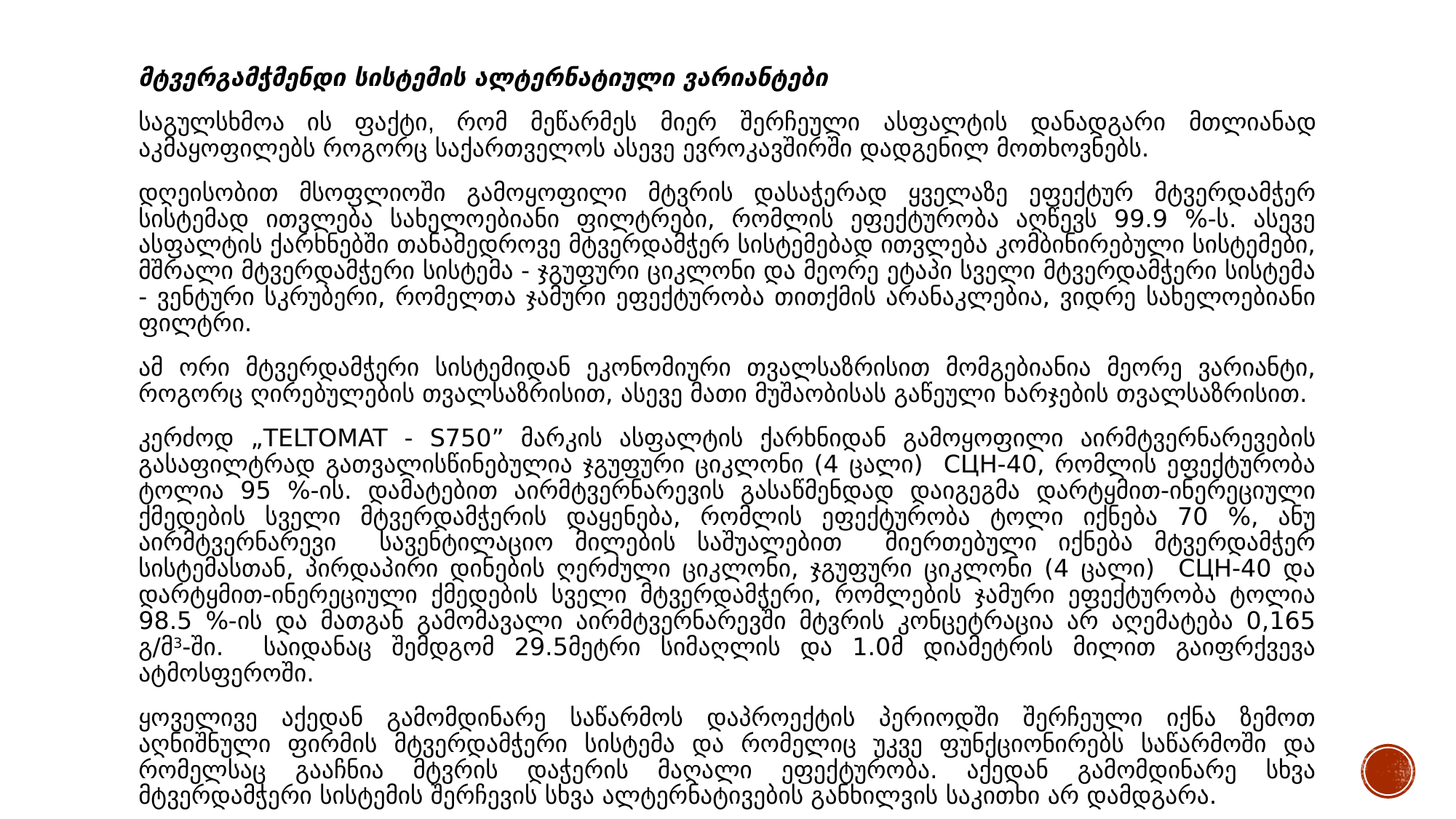

მტვერგამჭმენდი სისტემის ალტერნატიული ვარიანტები
საგულსხმოა ის ფაქტი, რომ მეწარმეს მიერ შერჩეული ასფალტის დანადგარი მთლიანად აკმაყოფილებს როგორც საქართველოს ასევე ევროკავშირში დადგენილ მოთხოვნებს.
დღეისობით მსოფლიოში გამოყოფილი მტვრის დასაჭერად ყველაზე ეფექტურ მტვერდამჭერ სისტემად ითვლება სახელოებიანი ფილტრები, რომლის ეფექტურობა აღწევს 99.9 %-ს. ასევე ასფალტის ქარხნებში თანამედროვე მტვერდამჭერ სისტემებად ითვლება კომბინირებული სისტემები, მშრალი მტვერდამჭერი სისტემა - ჯგუფური ციკლონი და მეორე ეტაპი სველი მტვერდამჭერი სისტემა - ვენტური სკრუბერი, რომელთა ჯამური ეფექტურობა თითქმის არანაკლებია, ვიდრე სახელოებიანი ფილტრი.
ამ ორი მტვერდამჭერი სისტემიდან ეკონომიური თვალსაზრისით მომგებიანია მეორე ვარიანტი, როგორც ღირებულების თვალსაზრისით, ასევე მათი მუშაობისას გაწეული ხარჯების თვალსაზრისით.
კერძოდ „TELTOMAT - S750” მარკის ასფალტის ქარხნიდან გამოყოფილი აირმტვერნარევების გასაფილტრად გათვალისწინებულია ჯგუფური ციკლონი (4 ცალი)  СЦН-40, რომლის ეფექტურობა ტოლია 95 %-ის. დამატებით აირმტვერნარევის გასაწმენდად დაიგეგმა დარტყმით-ინერეციული ქმედების სველი მტვერდამჭერის დაყენება, რომლის ეფექტურობა ტოლი იქნება 70 %, ანუ აირმტვერნარევი  სავენტილაციო მილების საშუალებით  მიერთებული იქნება მტვერდამჭერ სისტემასთან, პირდაპირი დინების ღერძული ციკლონი, ჯგუფური ციკლონი (4 ცალი)  СЦН-40 და დარტყმით-ინერეციული ქმედების სველი მტვერდამჭერი, რომლების ჯამური ეფექტურობა ტოლია 98.5 %-ის და მათგან გამომავალი აირმტვერნარევში მტვრის კონცეტრაცია არ აღემატება 0,165 გ/მ3-ში.  საიდანაც შემდგომ 29.5მეტრი სიმაღლის და 1.0მ დიამეტრის მილით გაიფრქვევა ატმოსფეროში.
ყოველივე აქედან გამომდინარე საწარმოს დაპროექტის პერიოდში შერჩეული იქნა ზემოთ აღნიშნული ფირმის მტვერდამჭერი სისტემა და რომელიც უკვე ფუნქციონირებს საწარმოში და რომელსაც გააჩნია მტვრის დაჭერის მაღალი ეფექტურობა. აქედან გამომდინარე სხვა მტვერდამჭერი სისტემის შერჩევის სხვა ალტერნატივების განხილვის საკითხი არ დამდგარა.